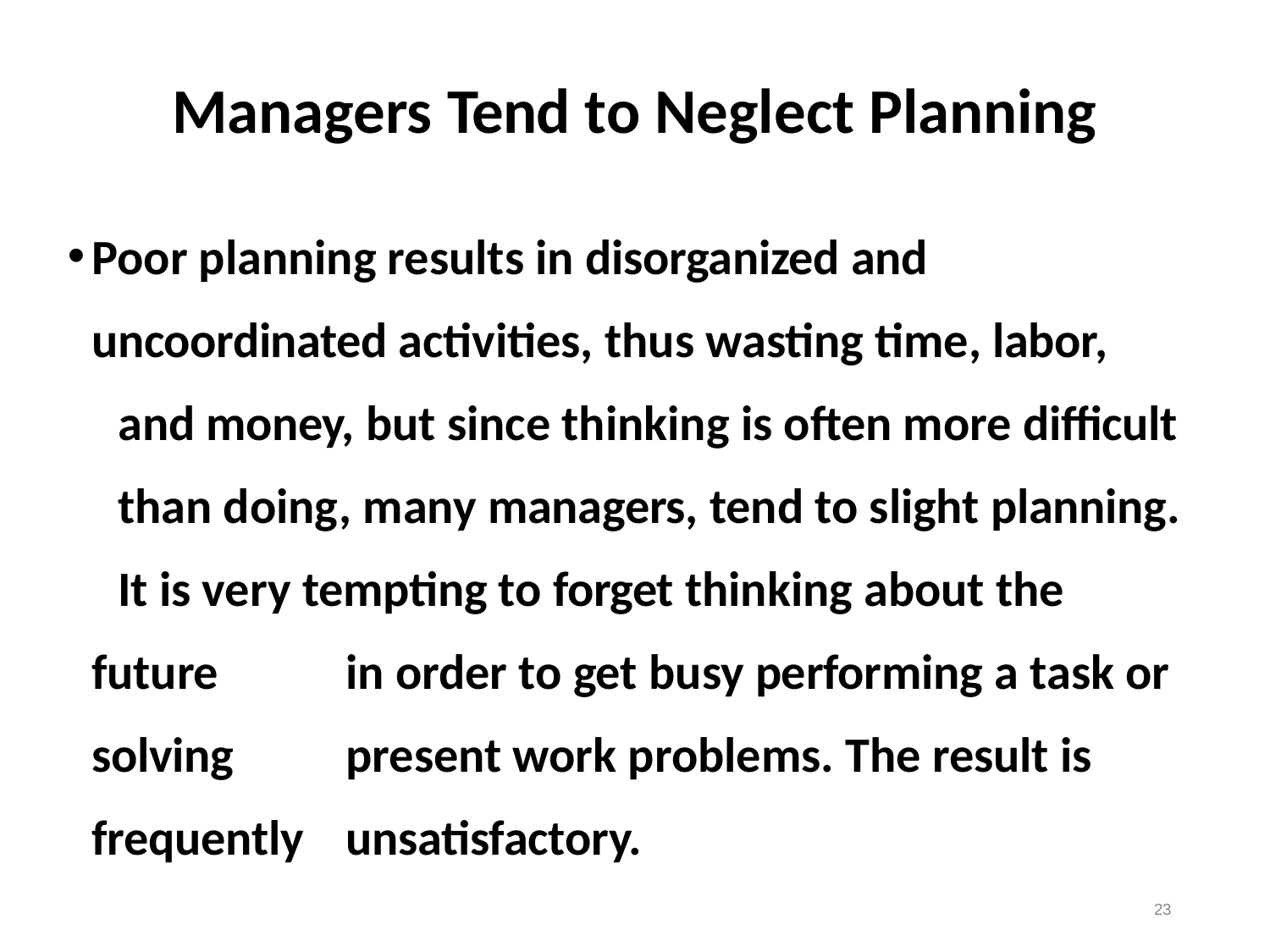

# Managers Tend to Neglect Planning
Poor planning results in disorganized and 	uncoordinated activities, thus wasting time, labor, 	and money, but since thinking is often more difficult 	than doing, many managers, tend to slight planning. 	It is very tempting to forget thinking about the future 	in order to get busy performing a task or solving 	present work problems. The result is frequently 	unsatisfactory.
23